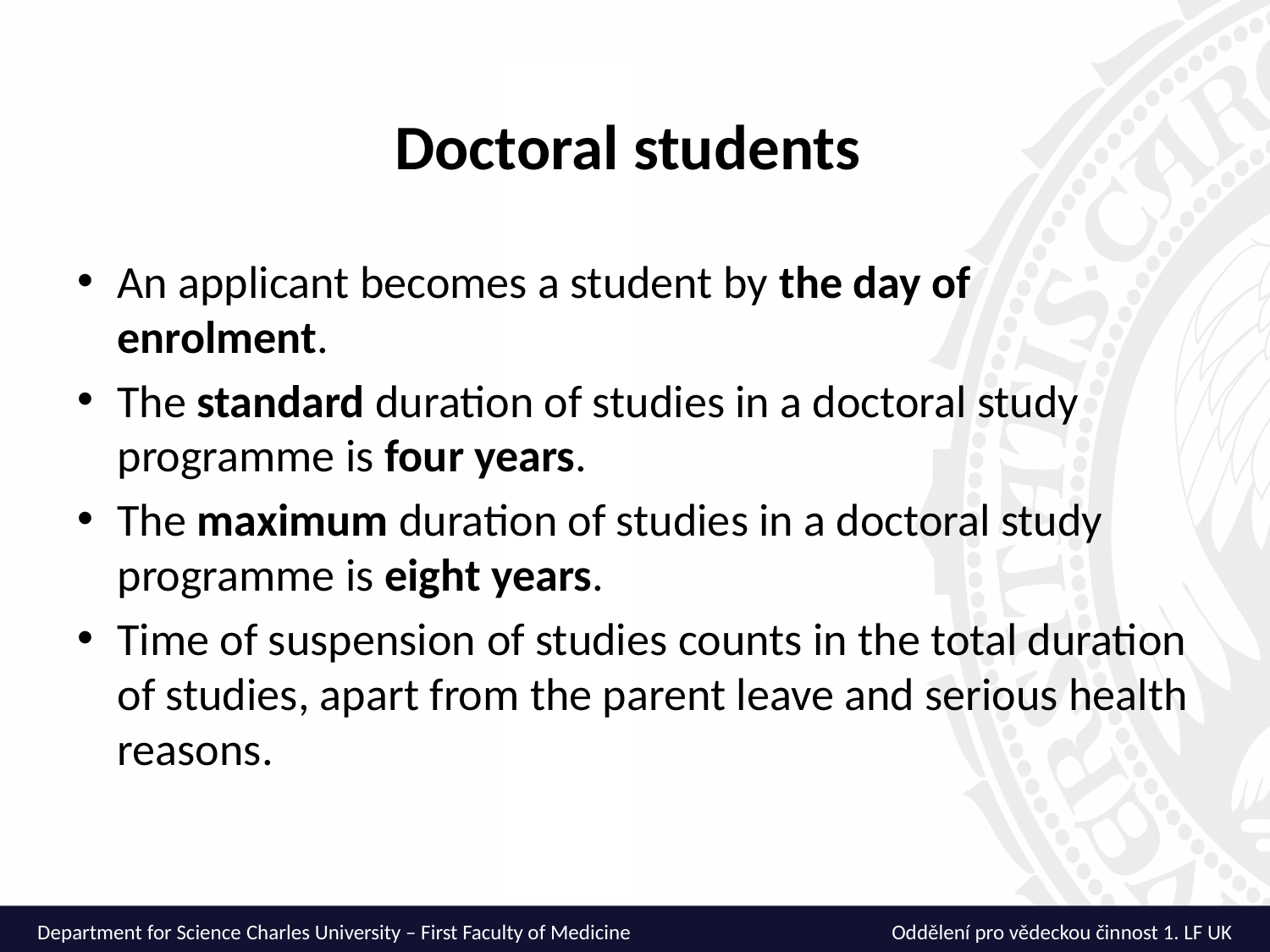

Doctoral students
An applicant becomes a student by the day of enrolment.
The standard duration of studies in a doctoral study programme is four years.
The maximum duration of studies in a doctoral study programme is eight years.
Time of suspension of studies counts in the total duration of studies, apart from the parent leave and serious health reasons.
Department for Science Charles University – First Faculty of Medicine

Oddělení pro vědeckou činnost 1. LF UK